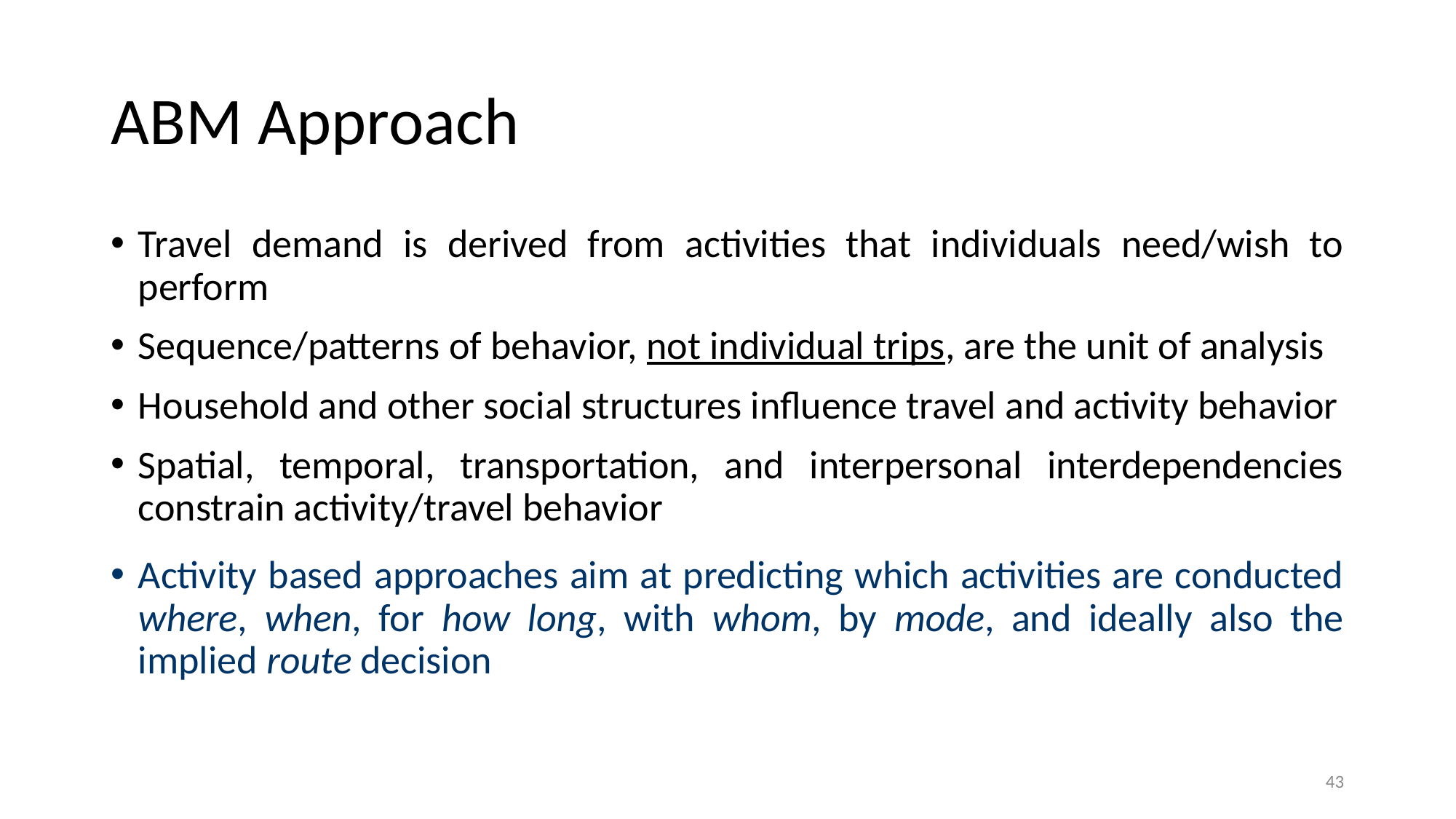

# ABM Approach
Travel demand is derived from activities that individuals need/wish to perform
Sequence/patterns of behavior, not individual trips, are the unit of analysis
Household and other social structures influence travel and activity behavior
Spatial, temporal, transportation, and interpersonal interdependencies constrain activity/travel behavior
Activity based approaches aim at predicting which activities are conducted where, when, for how long, with whom, by mode, and ideally also the implied route decision
43